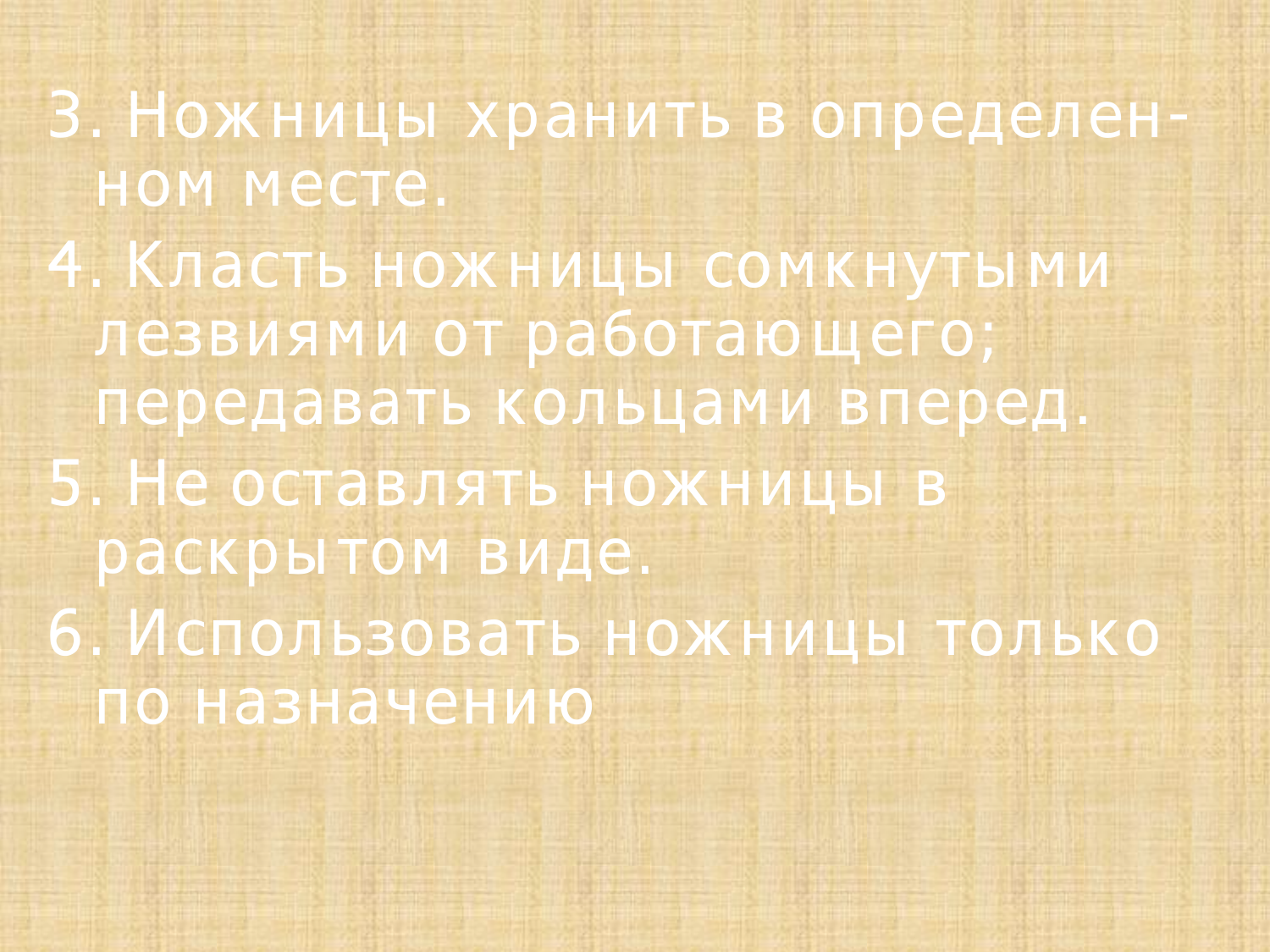

3. Ножницы хранить в определен-ном месте.
4. Класть ножницы сомкнутыми лезвиями от работающего; передавать кольцами вперед.
5. Не оставлять ножницы в раскрытом виде.
6. Использовать ножницы только по назначению